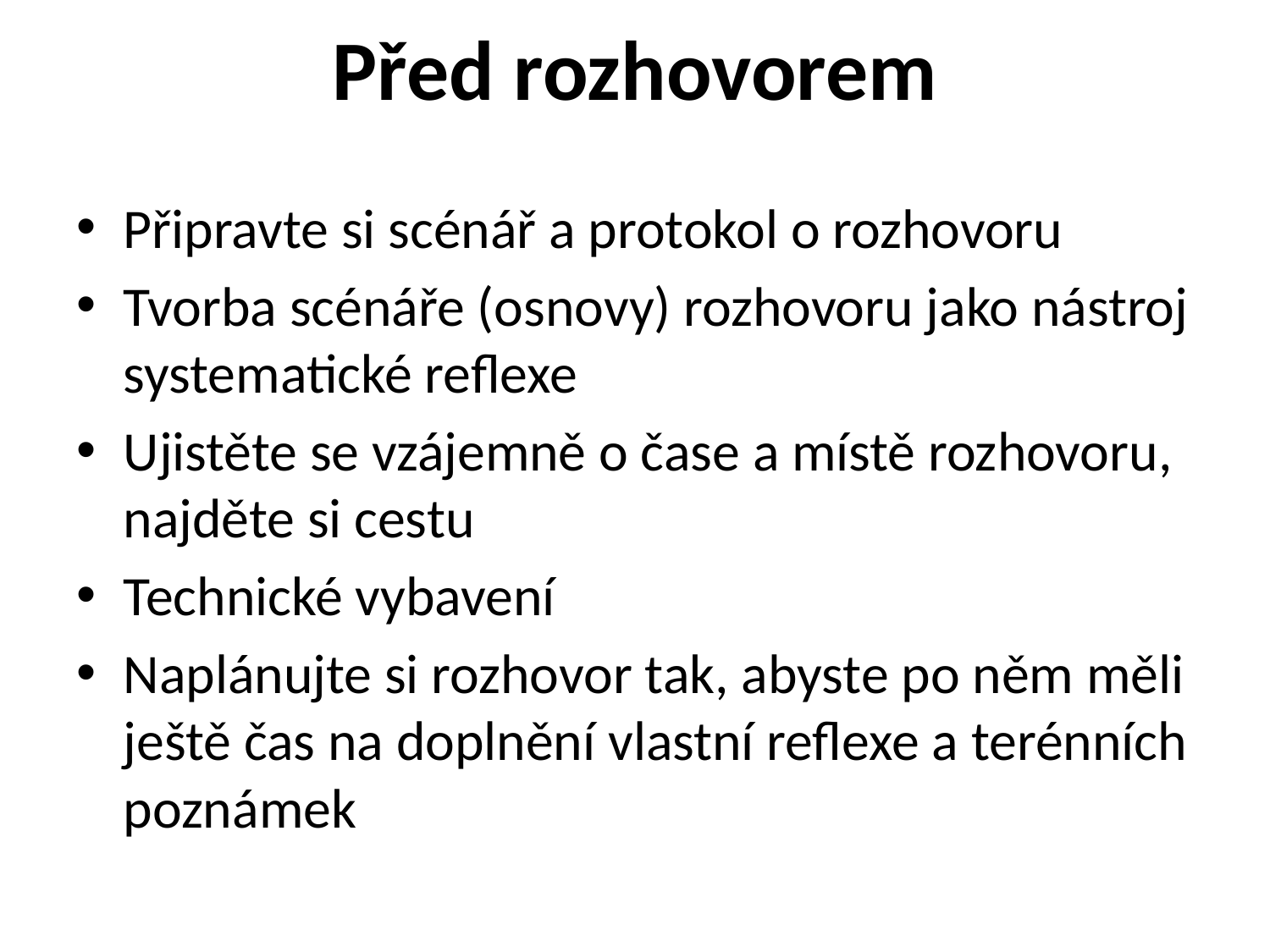

# Před rozhovorem
Připravte si scénář a protokol o rozhovoru
Tvorba scénáře (osnovy) rozhovoru jako nástroj systematické reflexe
Ujistěte se vzájemně o čase a místě rozhovoru, najděte si cestu
Technické vybavení
Naplánujte si rozhovor tak, abyste po něm měli ještě čas na doplnění vlastní reflexe a terénních poznámek